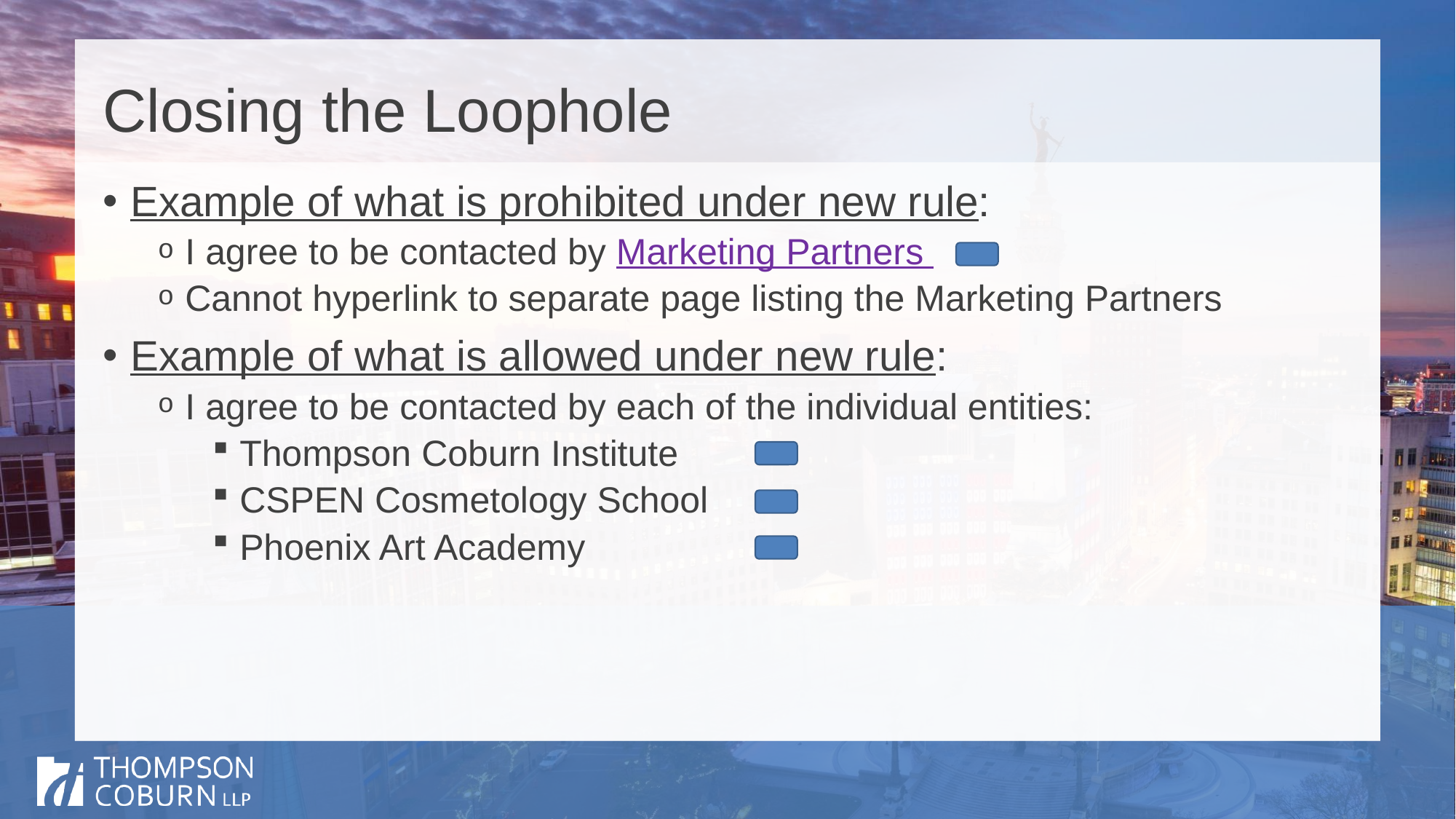

# Closing the Loophole
Example of what is prohibited under new rule:
I agree to be contacted by Marketing Partners
Cannot hyperlink to separate page listing the Marketing Partners
Example of what is allowed under new rule:
I agree to be contacted by each of the individual entities:
Thompson Coburn Institute
CSPEN Cosmetology School
Phoenix Art Academy